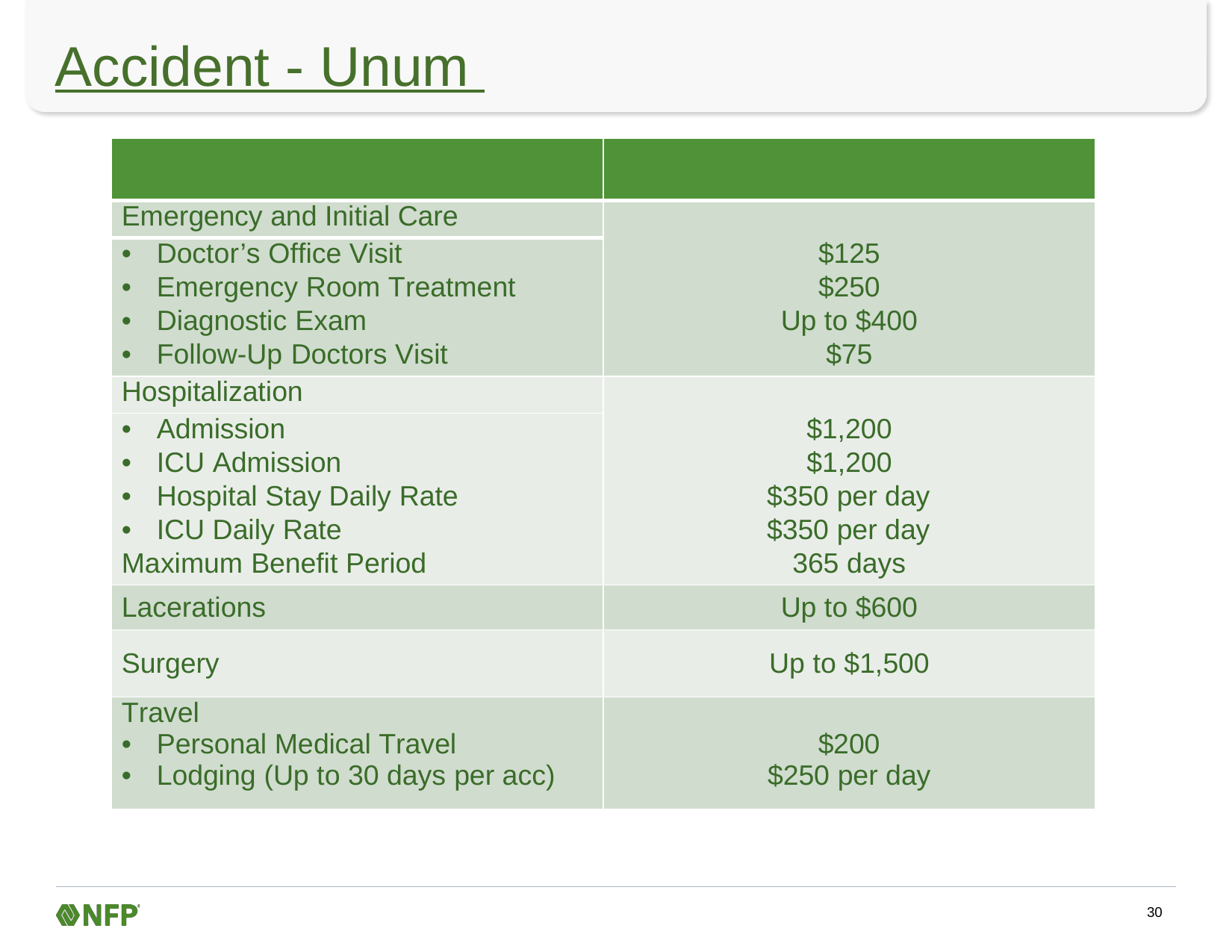

# Accident - Unum
|  |  |
| --- | --- |
| Emergency and Initial Care |  |
|  | $125 |
| Doctor’s Office Visit |  |
| Emergency Room Treatment | $250 |
| Diagnostic Exam | Up to $400 |
| Follow-Up Doctors Visit | $75 |
| Hospitalization |  |
|  | $1,200 |
| Admission |  |
| ICU Admission | $1,200 |
| Hospital Stay Daily Rate | $350 per day |
| ICU Daily Rate | $350 per day |
| Maximum Benefit Period | 365 days |
| Lacerations | Up to $600 |
| Surgery | Up to $1,500 |
| Travel Personal Medical Travel Lodging (Up to 30 days per acc) | $200 $250 per day |
30